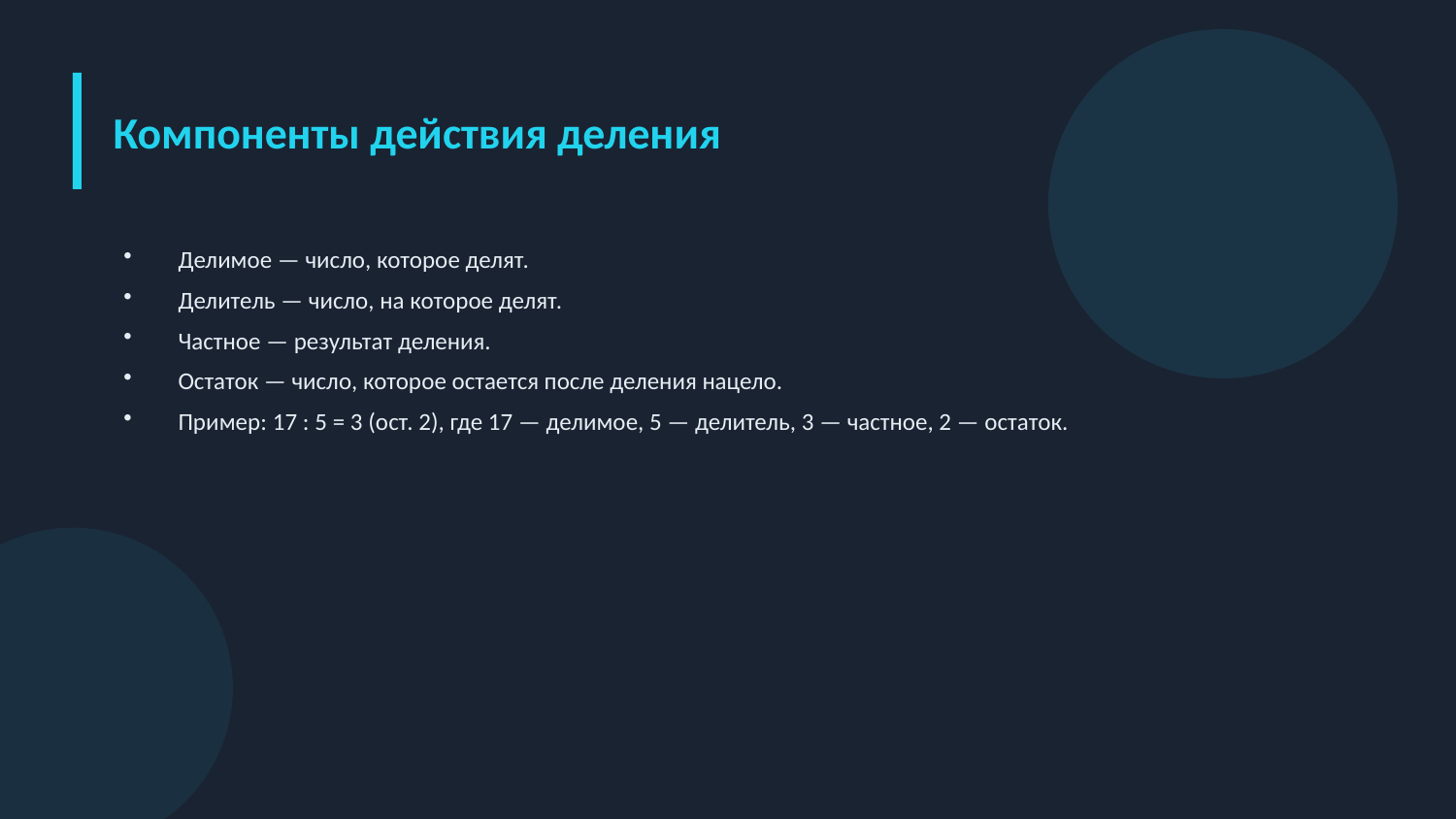

Компоненты действия деления
Делимое — число, которое делят.
Делитель — число, на которое делят.
Частное — результат деления.
Остаток — число, которое остается после деления нацело.
Пример: 17 : 5 = 3 (ост. 2), где 17 — делимое, 5 — делитель, 3 — частное, 2 — остаток.